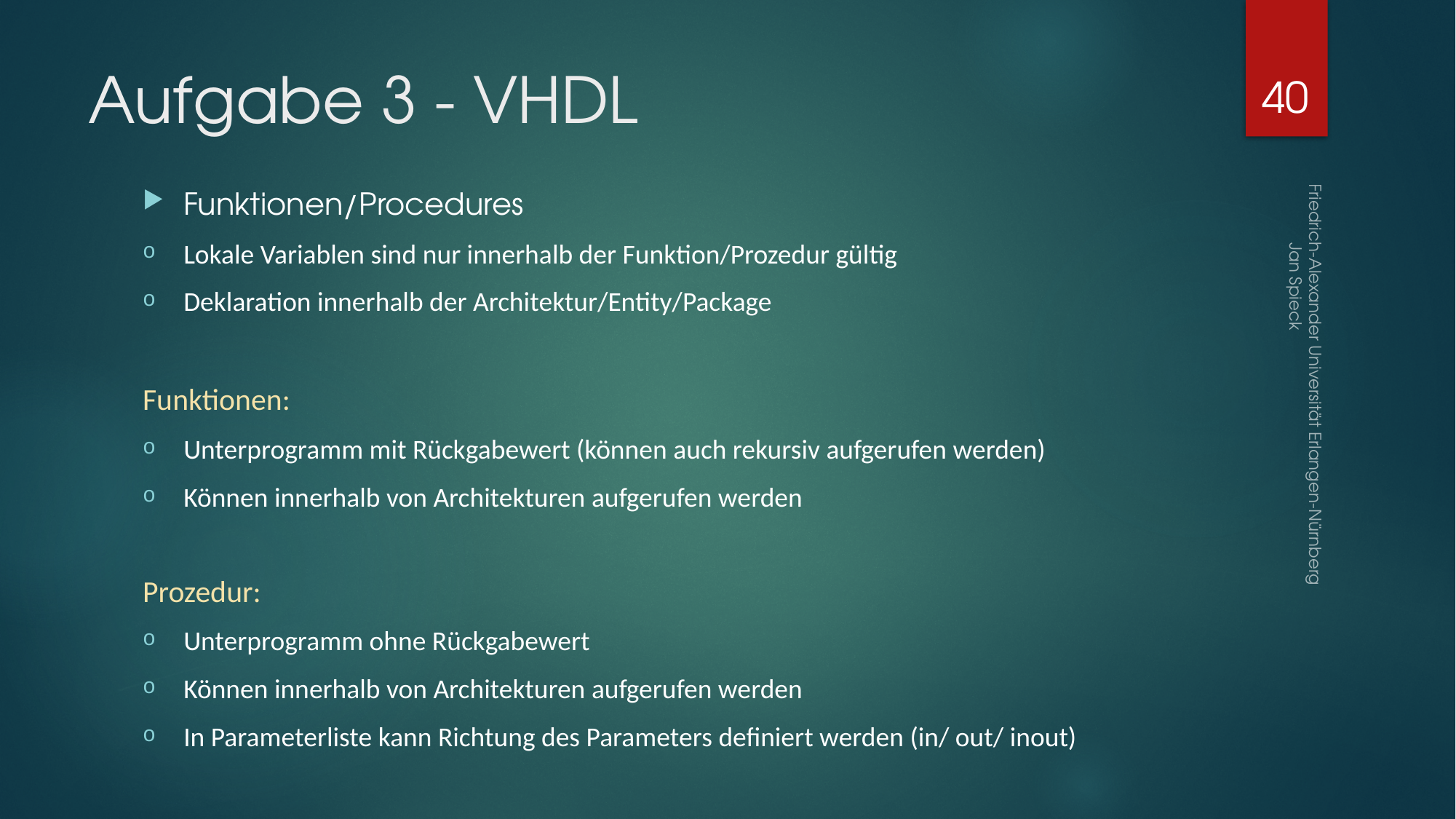

40
# Aufgabe 3 - VHDL
Funktionen/Procedures
Lokale Variablen sind nur innerhalb der Funktion/Prozedur gültig
Deklaration innerhalb der Architektur/Entity/Package

Funktionen:
Unterprogramm mit Rückgabewert (können auch rekursiv aufgerufen werden)
Können innerhalb von Architekturen aufgerufen werden

Prozedur:
Unterprogramm ohne Rückgabewert
Können innerhalb von Architekturen aufgerufen werden
In Parameterliste kann Richtung des Parameters definiert werden (in/ out/ inout)

Friedrich-Alexander Universität Erlangen-Nürnberg                      Jan Spieck